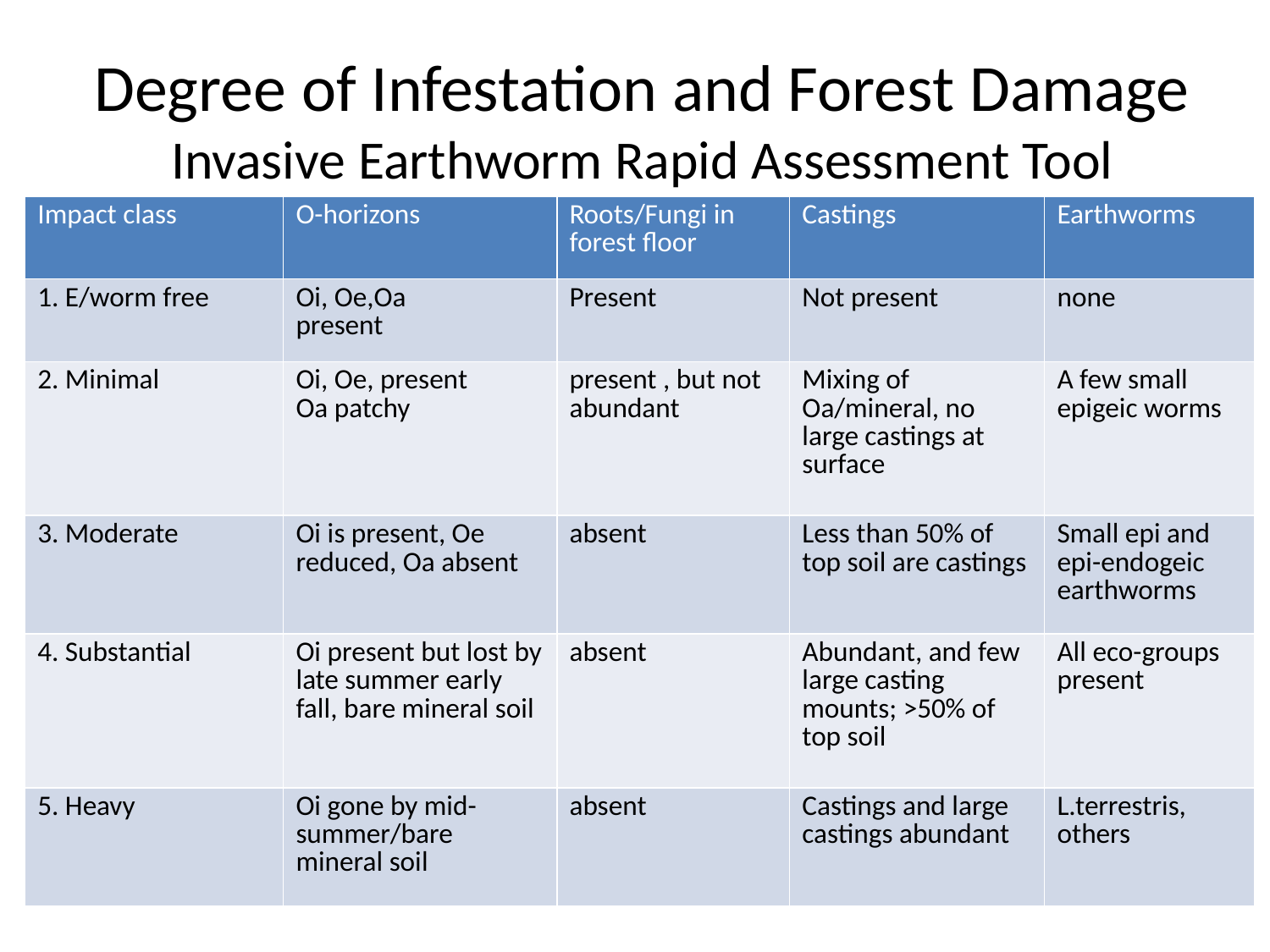

# Degree of Infestation and Forest Damage Invasive Earthworm Rapid Assessment Tool
| Impact class | O-horizons | Roots/Fungi in forest floor | Castings | Earthworms |
| --- | --- | --- | --- | --- |
| 1. E/worm free | Oi, Oe,Oa present | Present | Not present | none |
| 2. Minimal | Oi, Oe, present Oa patchy | present , but not abundant | Mixing of Oa/mineral, no large castings at surface | A few small epigeic worms |
| 3. Moderate | Oi is present, Oe reduced, Oa absent | absent | Less than 50% of top soil are castings | Small epi and epi-endogeic earthworms |
| 4. Substantial | Oi present but lost by late summer early fall, bare mineral soil | absent | Abundant, and few large casting mounts; >50% of top soil | All eco-groups present |
| 5. Heavy | Oi gone by mid-summer/bare mineral soil | absent | Castings and large castings abundant | L.terrestris, others |